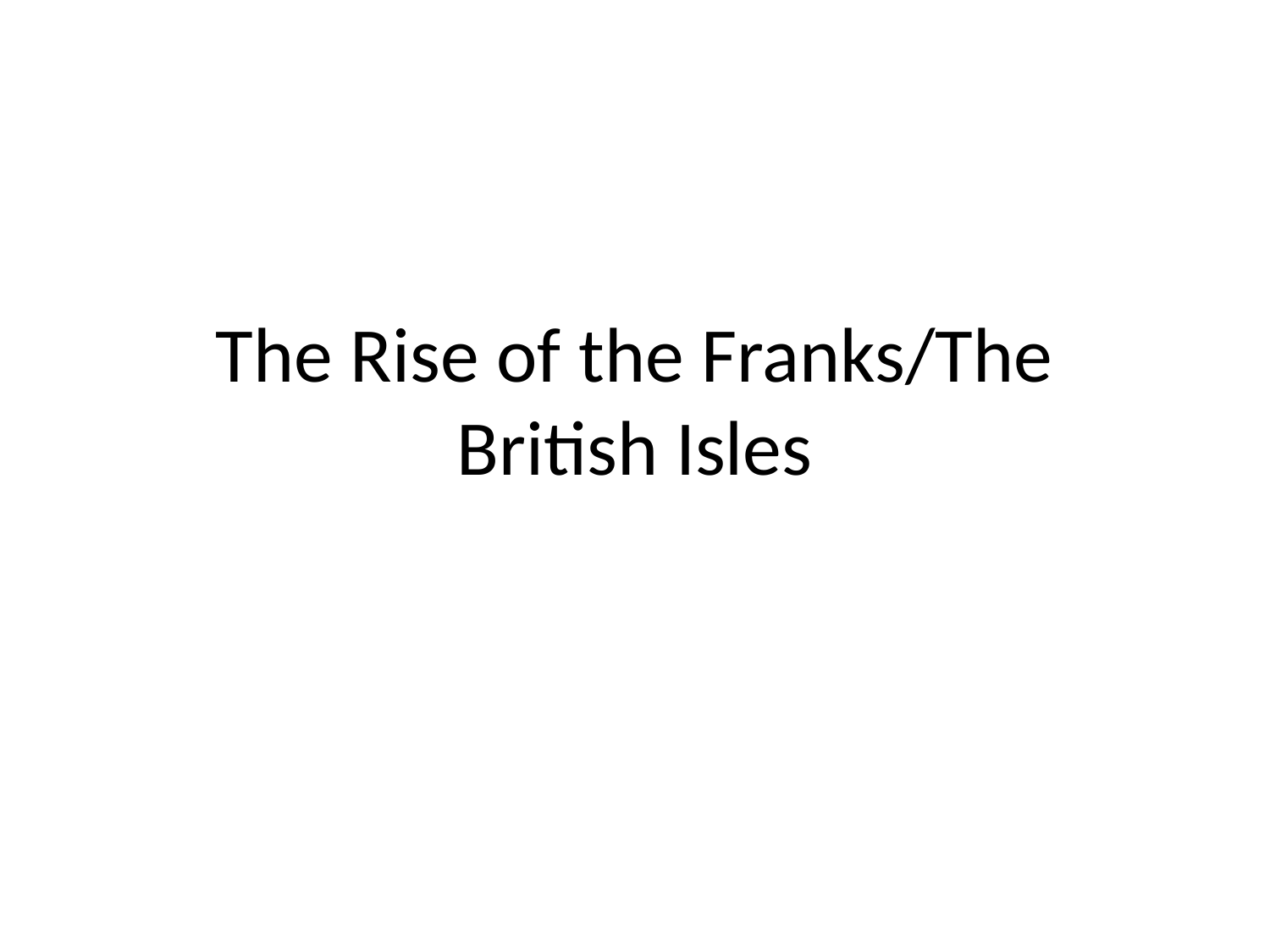

# The Rise of the Franks/The British Isles